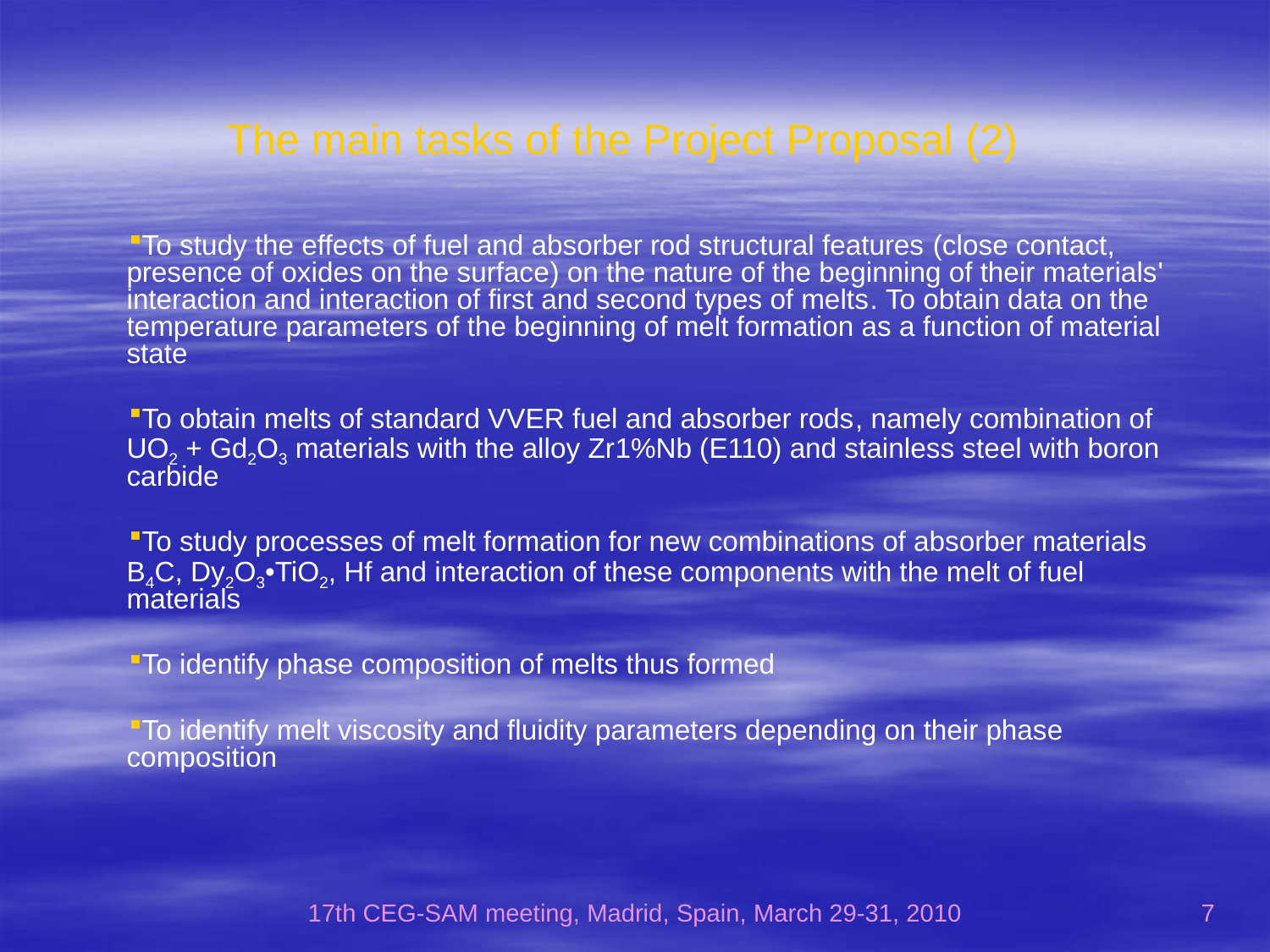

# The main tasks of the Project Proposal (2)

To study the effects of fuel and absorber rod structural features (close contact, presence of oxides on the surface) on the nature of the beginning of their materials' interaction and interaction of first and second types of melts. To obtain data on the temperature parameters of the beginning of melt formation as a function of material state

To obtain melts of standard VVER fuel and absorber rods, namely combination of UO2 + Gd2O3 materials with the alloy Zr1%Nb (E110) and stainless steel with boron carbide

To study processes of melt formation for new combinations of absorber materials B4C, Dy2O3•TiO2, Hf and interaction of these components with the melt of fuel materials

To identify phase composition of melts thus formed

To identify melt viscosity and fluidity parameters depending on their phase composition
17th CEG-SAM meeting, Madrid, Spain, March 29-31, 2010
7